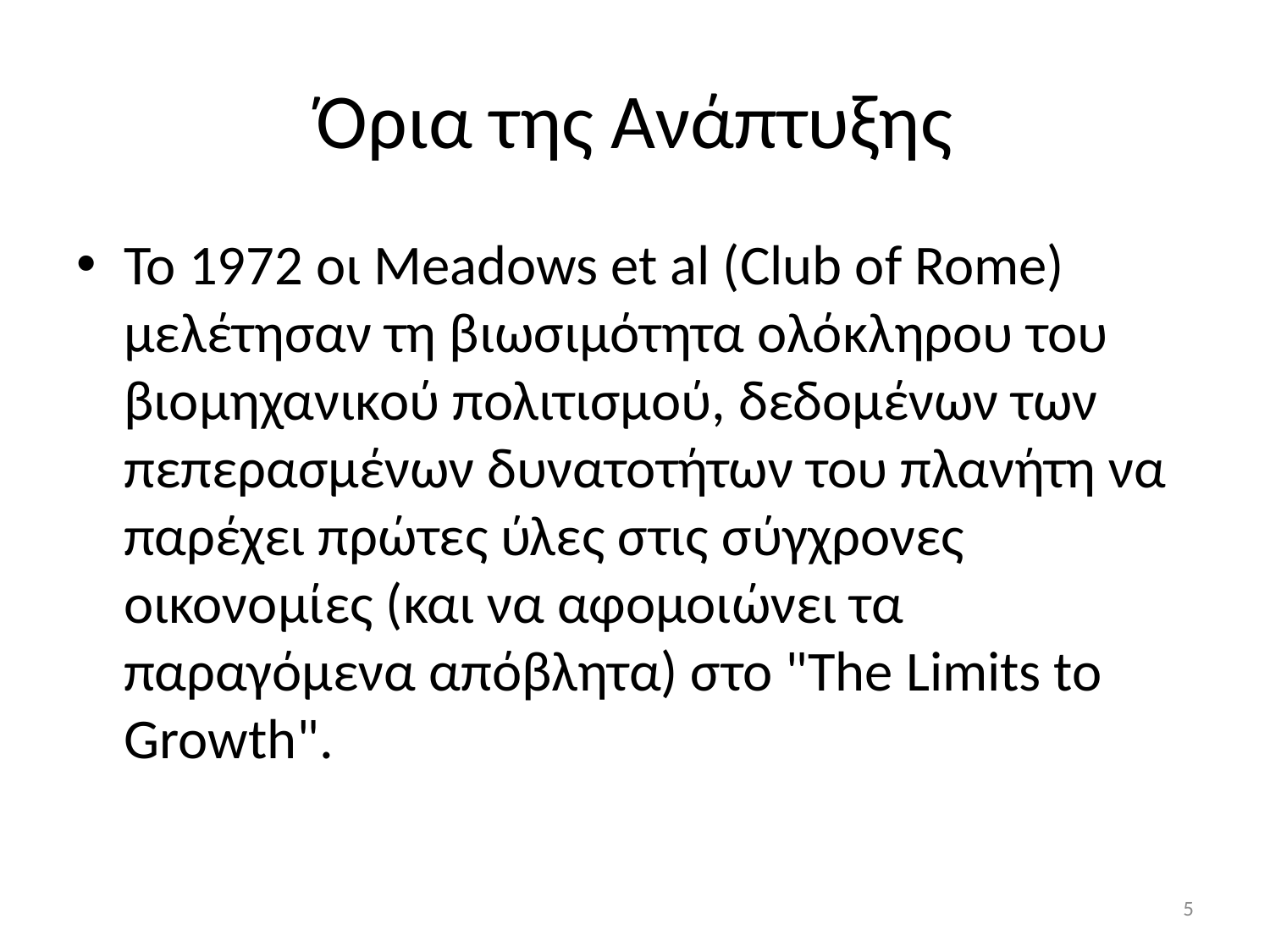

# Όρια της Ανάπτυξης
Το 1972 οι Meadows et al (Club of Rome) μελέτησαν τη βιωσιμότητα ολόκληρου του βιομηχανικού πολιτισμού, δεδομένων των πεπερασμένων δυνατοτήτων του πλανήτη να παρέχει πρώτες ύλες στις σύγχρονες οικονομίες (και να αφομοιώνει τα παραγόμενα απόβλητα) στο "The Limits to Growth".
5